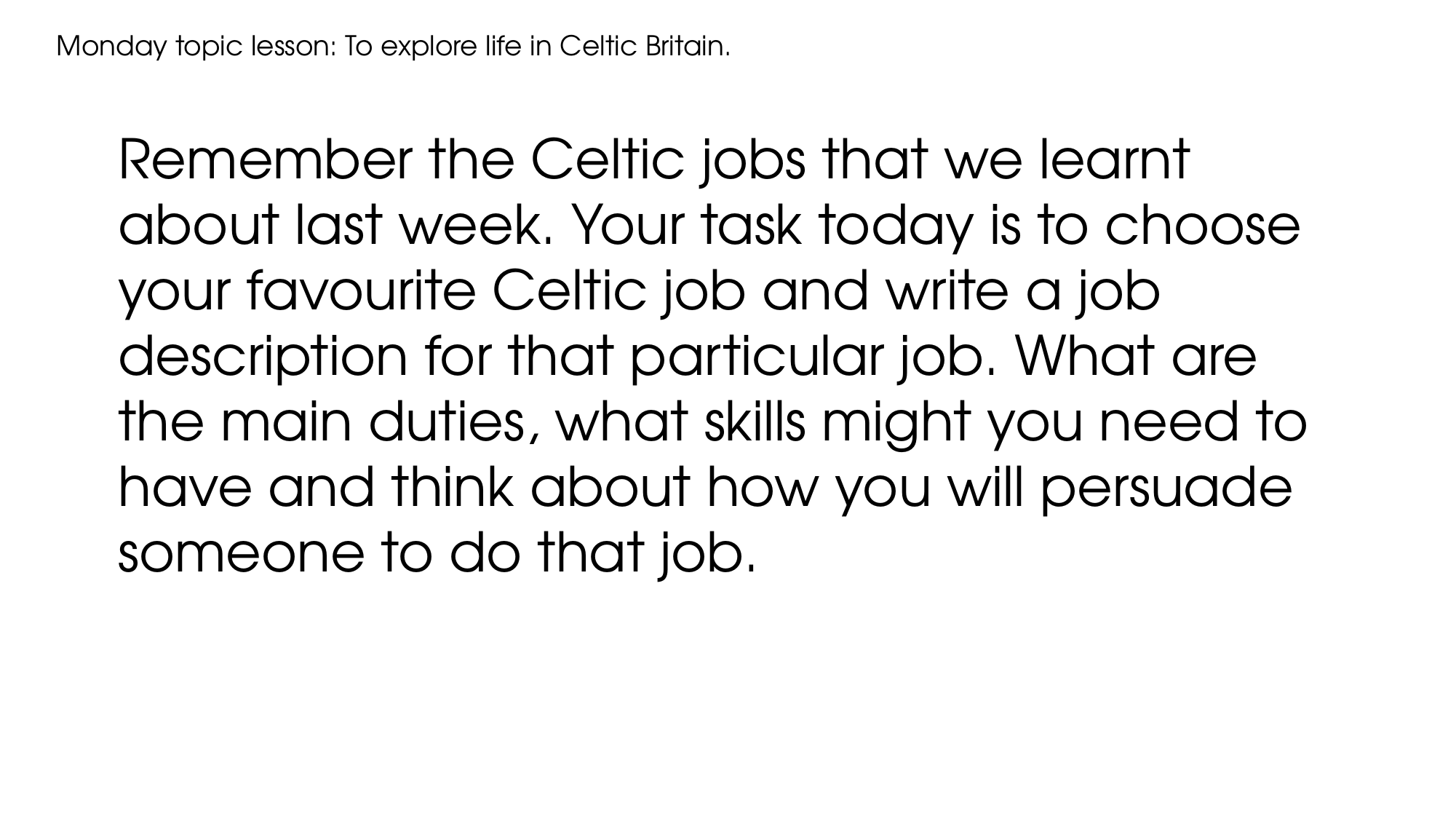

Monday topic lesson: To explore life in Celtic Britain.
Remember the Celtic jobs that we learnt about last week. Your task today is to choose your favourite Celtic job and write a job description for that particular job. What are the main duties, what skills might you need to have and think about how you will persuade someone to do that job.